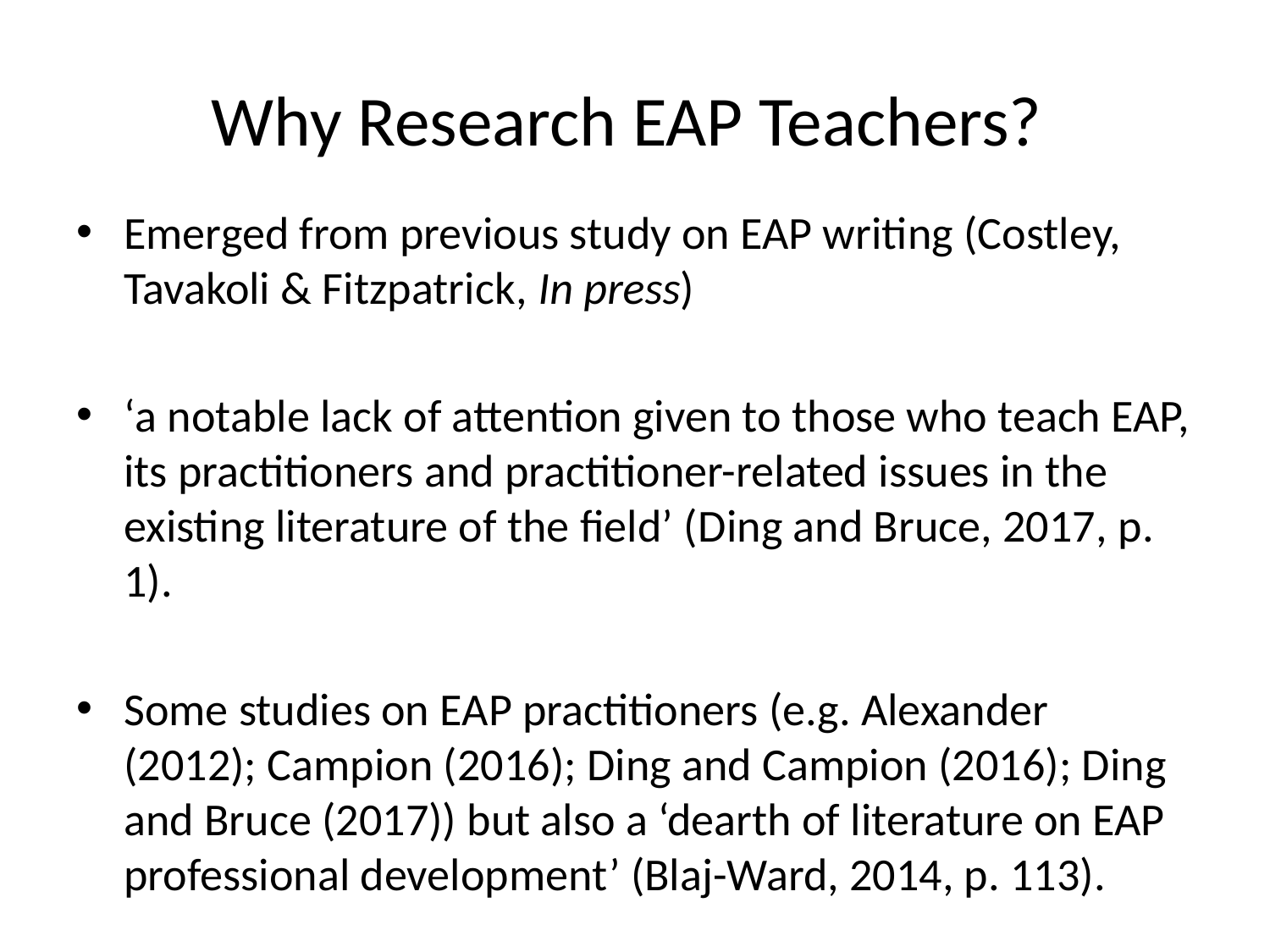

# Why Research EAP Teachers?
Emerged from previous study on EAP writing (Costley, Tavakoli & Fitzpatrick, In press)

‘a notable lack of attention given to those who teach EAP, its practitioners and practitioner-related issues in the existing literature of the field’ (Ding and Bruce, 2017, p. 1).

Some studies on EAP practitioners (e.g. Alexander (2012); Campion (2016); Ding and Campion (2016); Ding and Bruce (2017)) but also a ‘dearth of literature on EAP professional development’ (Blaj-Ward, 2014, p. 113).